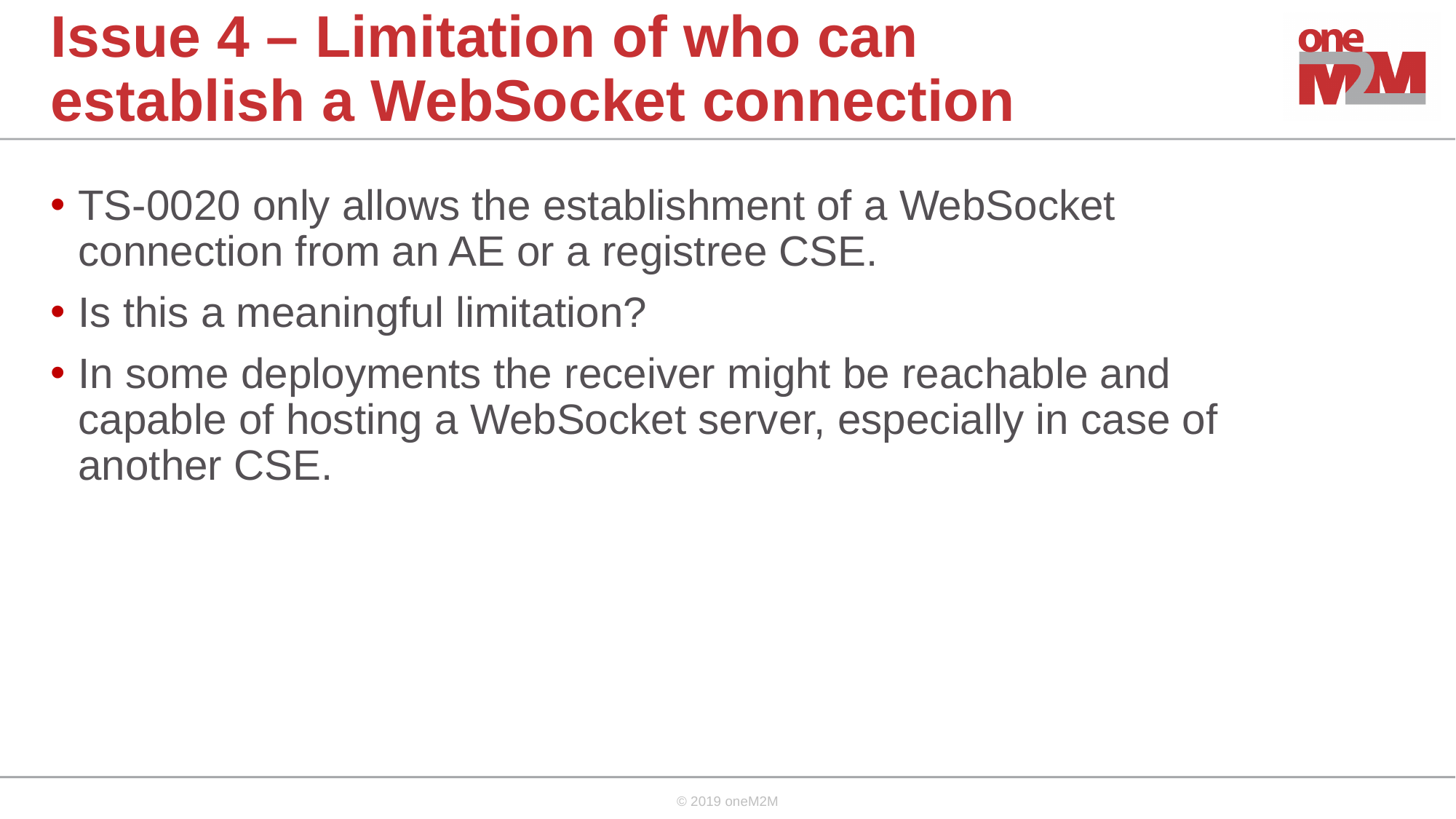

# Issue 4 – Limitation of who can establish a WebSocket connection
TS-0020 only allows the establishment of a WebSocket connection from an AE or a registree CSE.
Is this a meaningful limitation?
In some deployments the receiver might be reachable and capable of hosting a WebSocket server, especially in case of another CSE.